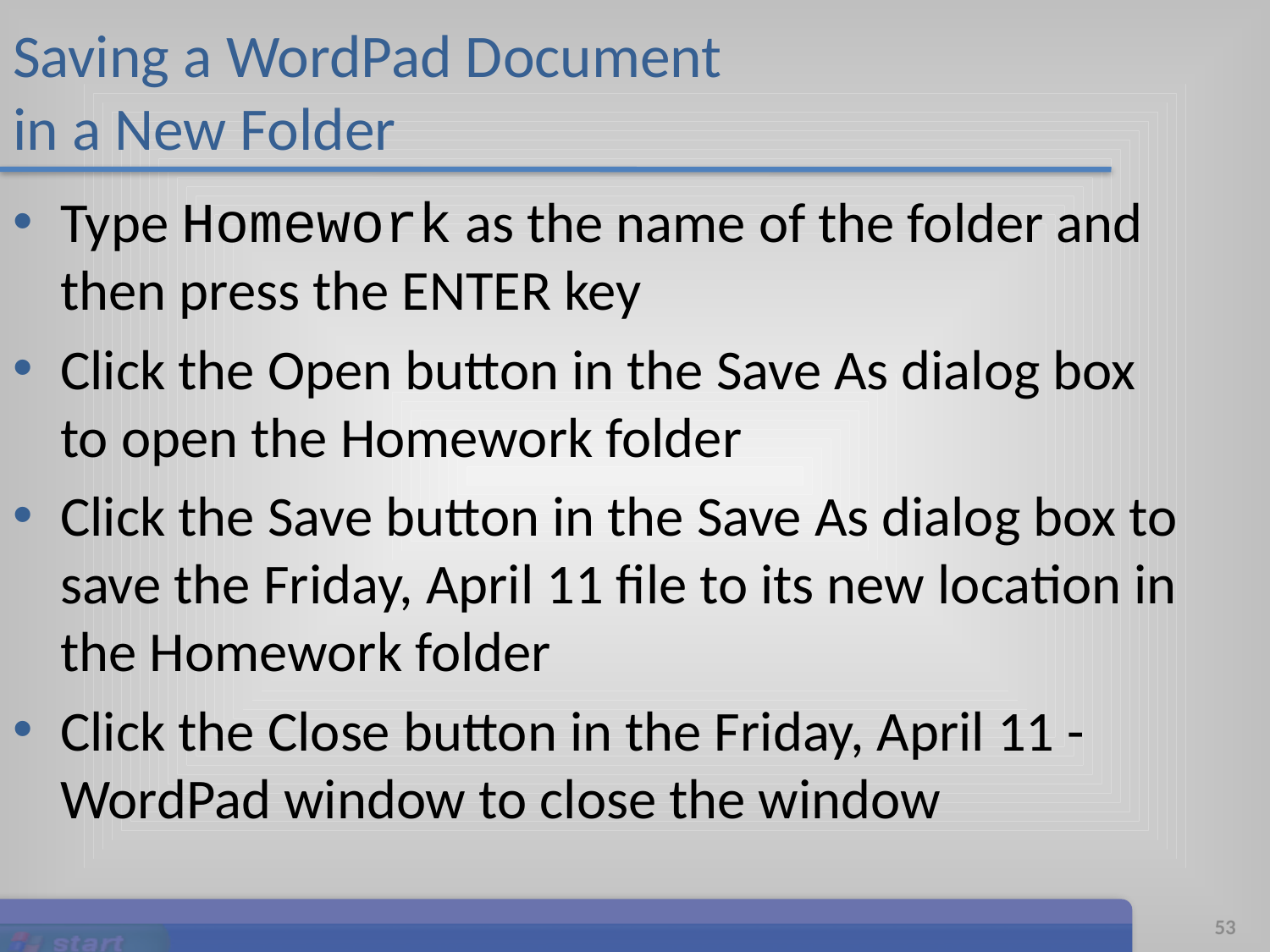

# Saving a WordPad Document in a New Folder
Type Homework as the name of the folder and then press the ENTER key
Click the Open button in the Save As dialog box to open the Homework folder
Click the Save button in the Save As dialog box to save the Friday, April 11 file to its new location in the Homework folder
Click the Close button in the Friday, April 11 - WordPad window to close the window
Microsoft Office 2007: Introductory Concepts and Techniques
53